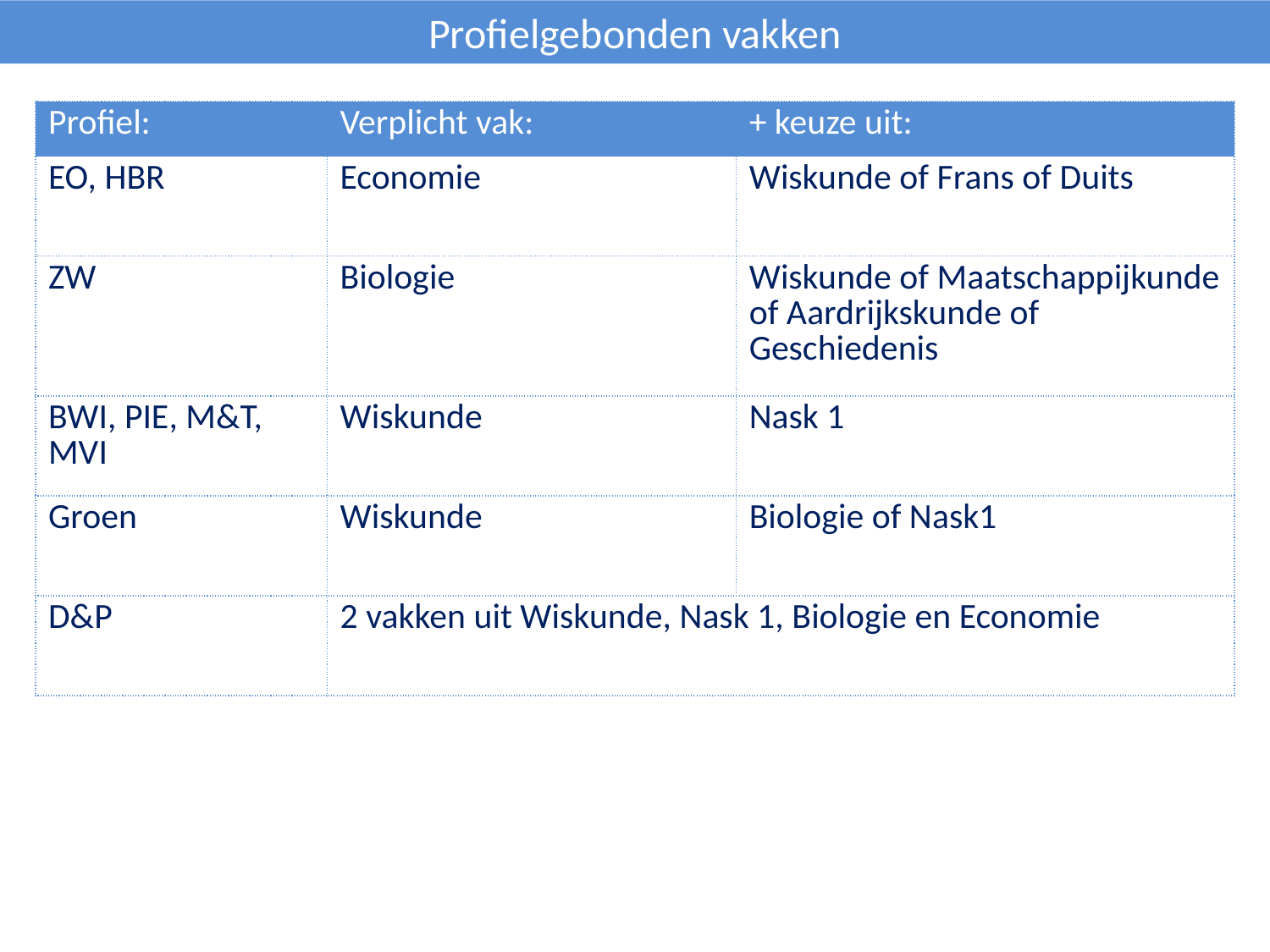

Profielgebonden vakken
| Profiel: | Verplicht vak: | + keuze uit: |
| --- | --- | --- |
| EO, HBR | Economie | Wiskunde of Frans of Duits |
| ZW | Biologie | Wiskunde of Maatschappijkunde of Aardrijkskunde of Geschiedenis |
| BWI, PIE, M&T, MVI | Wiskunde | Nask 1 |
| Groen | Wiskunde | Biologie of Nask1 |
| D&P | 2 vakken uit Wiskunde, Nask 1, Biologie en Economie |  |